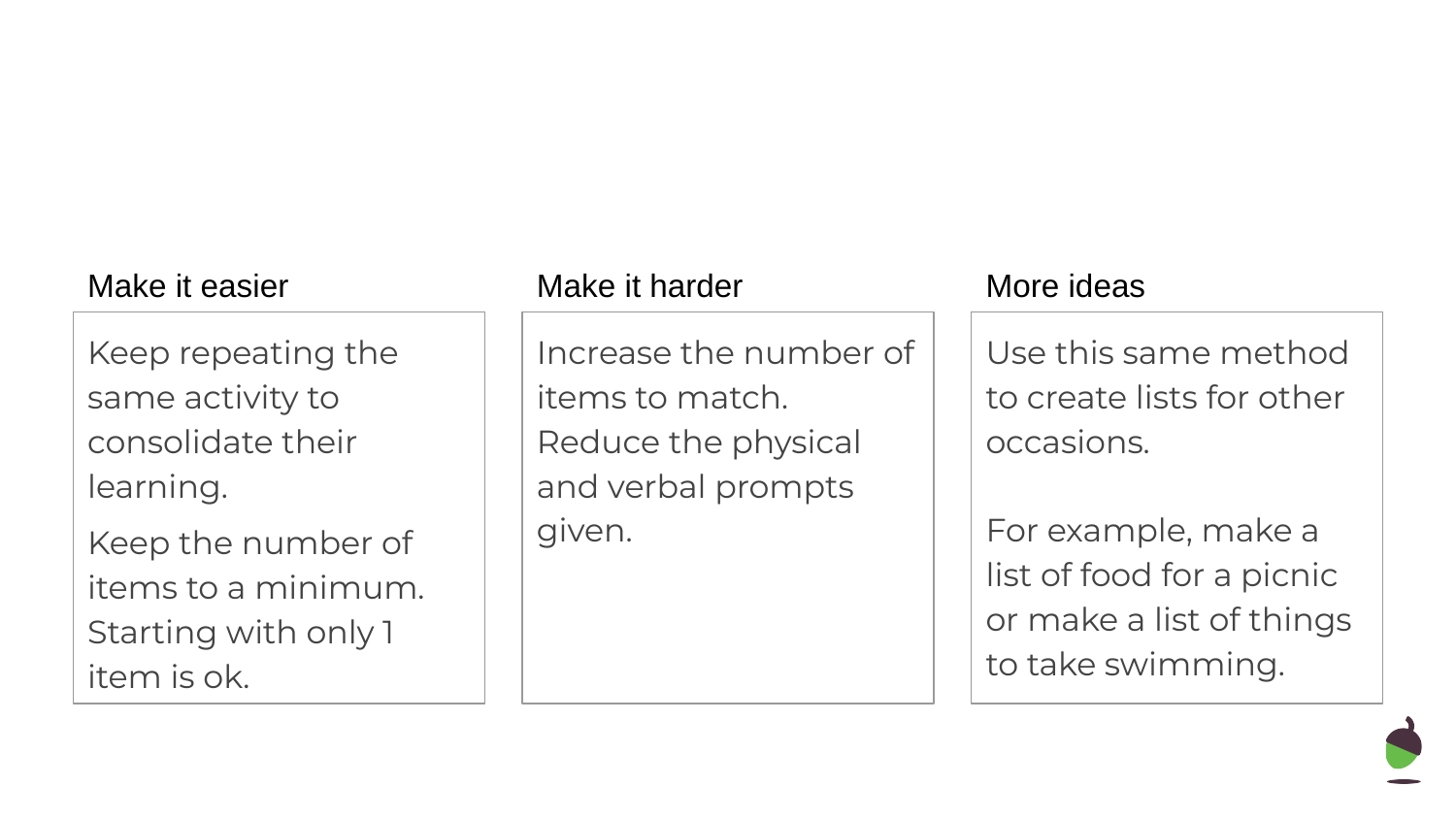

Make it easier
Make it harder
More ideas
Keep repeating the same activity to consolidate their learning.
Keep the number of items to a minimum. Starting with only 1 item is ok.
Increase the number of items to match.
Reduce the physical and verbal prompts given.
Use this same method to create lists for other occasions.

For example, make a list of food for a picnic or make a list of things to take swimming.